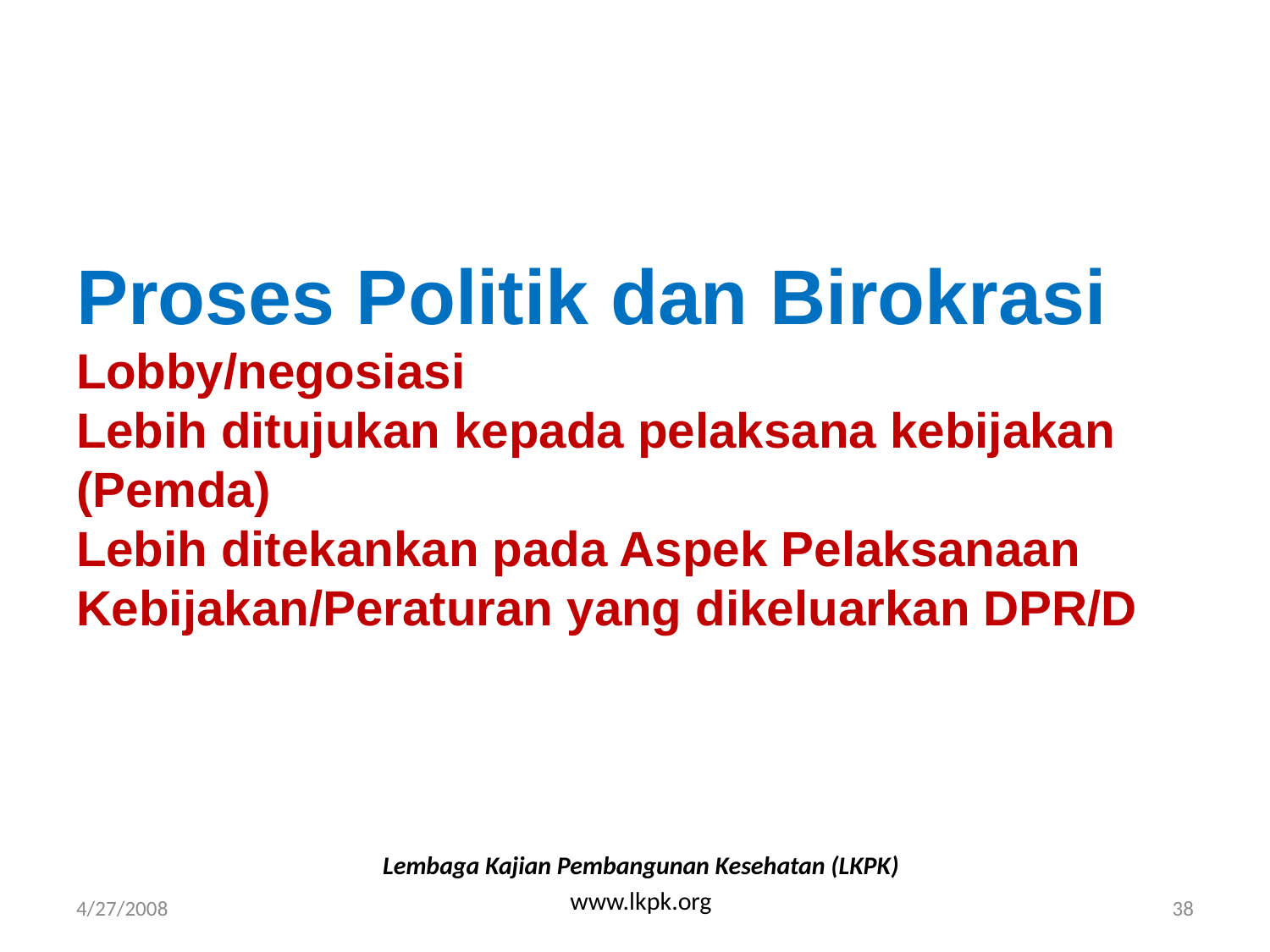

# Proses Politik dan Birokrasi Lobby/negosiasi Lebih ditujukan kepada pelaksana kebijakan (Pemda) Lebih ditekankan pada Aspek Pelaksanaan Kebijakan/Peraturan yang dikeluarkan DPR/D
Lembaga Kajian Pembangunan Kesehatan (LKPK)
www.lkpk.org

4/27/2008
38